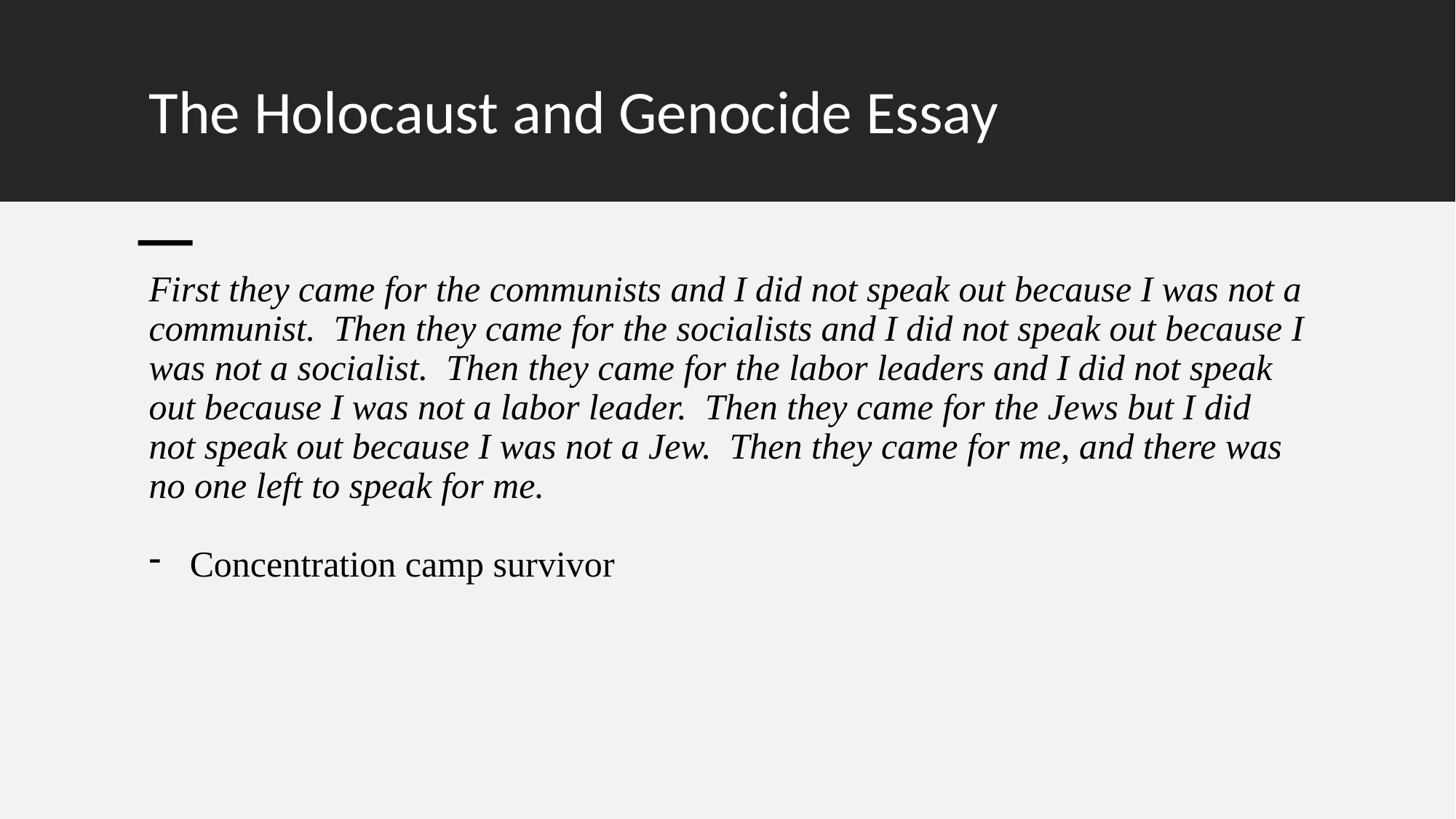

# The Holocaust and Genocide Essay

First they came for the communists and I did not speak out because I was not a communist.  Then they came for the socialists and I did not speak out because I was not a socialist.  Then they came for the labor leaders and I did not speak out because I was not a labor leader.  Then they came for the Jews but I did not speak out because I was not a Jew.  Then they came for me, and there was no one left to speak for me.

Concentration camp survivor